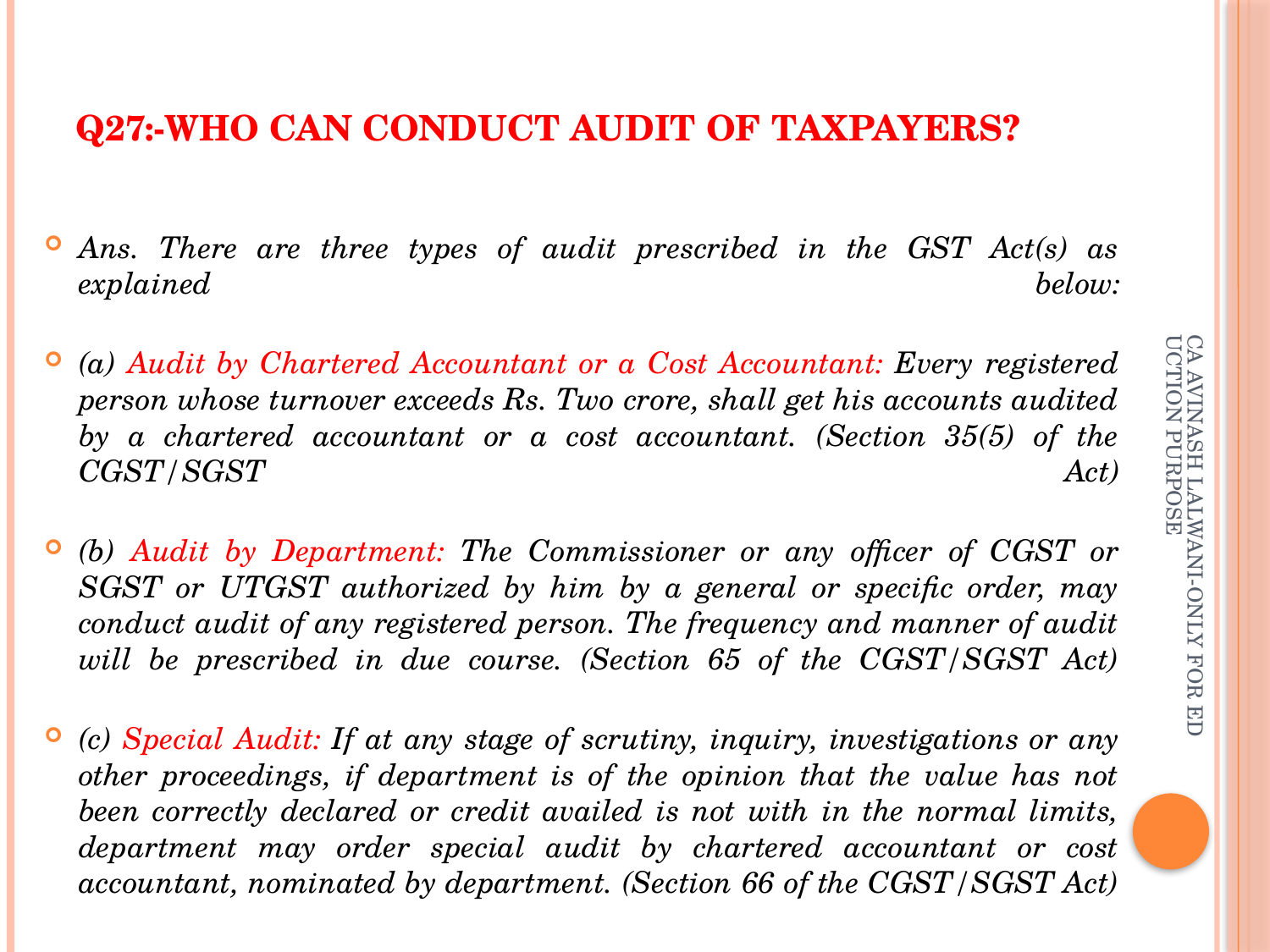

# Q27:-Who can conduct audit of taxpayers?
Ans. There are three types of audit prescribed in the GST Act(s) as explained below:
(a) Audit by Chartered Accountant or a Cost Accountant: Every registered person whose turnover exceeds Rs. Two crore, shall get his accounts audited by a chartered accountant or a cost accountant. (Section 35(5) of the CGST/SGST Act)
(b) Audit by Department: The Commissioner or any officer of CGST or SGST or UTGST authorized by him by a general or specific order, may conduct audit of any registered person. The frequency and manner of audit will be prescribed in due course. (Section 65 of the CGST/SGST Act)
(c) Special Audit: If at any stage of scrutiny, inquiry, investigations or any other proceedings, if department is of the opinion that the value has not been correctly declared or credit availed is not with in the normal limits, department may order special audit by chartered accountant or cost accountant, nominated by department. (Section 66 of the CGST/SGST Act)

CA AVINASH LALWANI-ONLY FOR EDUCTION PURPOSE